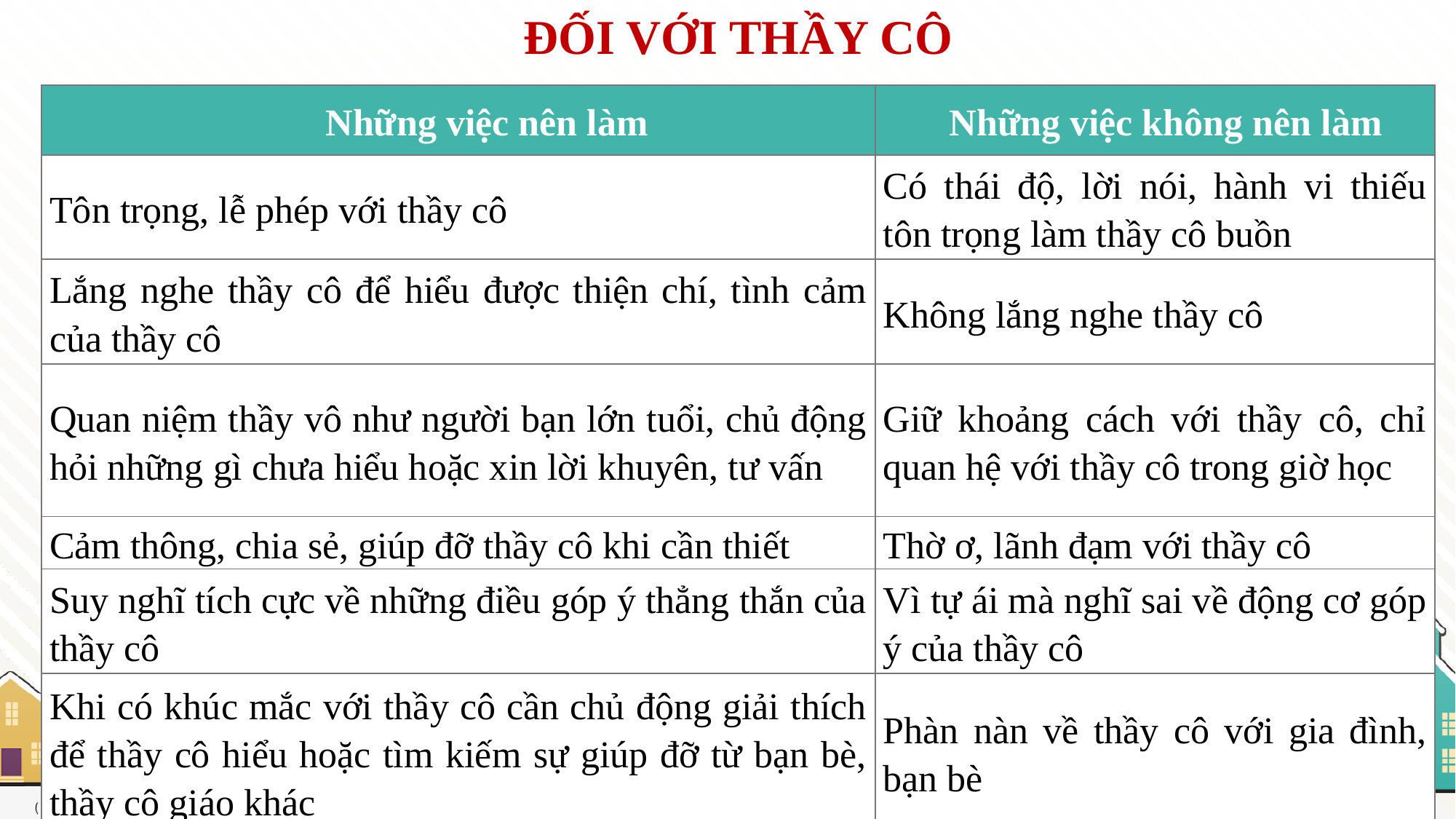

ĐỐI VỚI THẦY CÔ
| Những việc nên làm | Những việc không nên làm |
| --- | --- |
| Tôn trọng, lễ phép với thầy cô | Có thái độ, lời nói, hành vi thiếu tôn trọng làm thầy cô buồn |
| Lắng nghe thầy cô để hiểu được thiện chí, tình cảm của thầy cô | Không lắng nghe thầy cô |
| Quan niệm thầy vô như người bạn lớn tuổi, chủ động hỏi những gì chưa hiểu hoặc xin lời khuyên, tư vấn | Giữ khoảng cách với thầy cô, chỉ quan hệ với thầy cô trong giờ học |
| Cảm thông, chia sẻ, giúp đỡ thầy cô khi cần thiết | Thờ ơ, lãnh đạm với thầy cô |
| Suy nghĩ tích cực về những điều góp ý thẳng thắn của thầy cô | Vì tự ái mà nghĩ sai về động cơ góp ý của thầy cô |
| Khi có khúc mắc với thầy cô cần chủ động giải thích để thầy cô hiểu hoặc tìm kiếm sự giúp đỡ từ bạn bè, thầy cô giáo khác | Phàn nàn về thầy cô với gia đình, bạn bè |